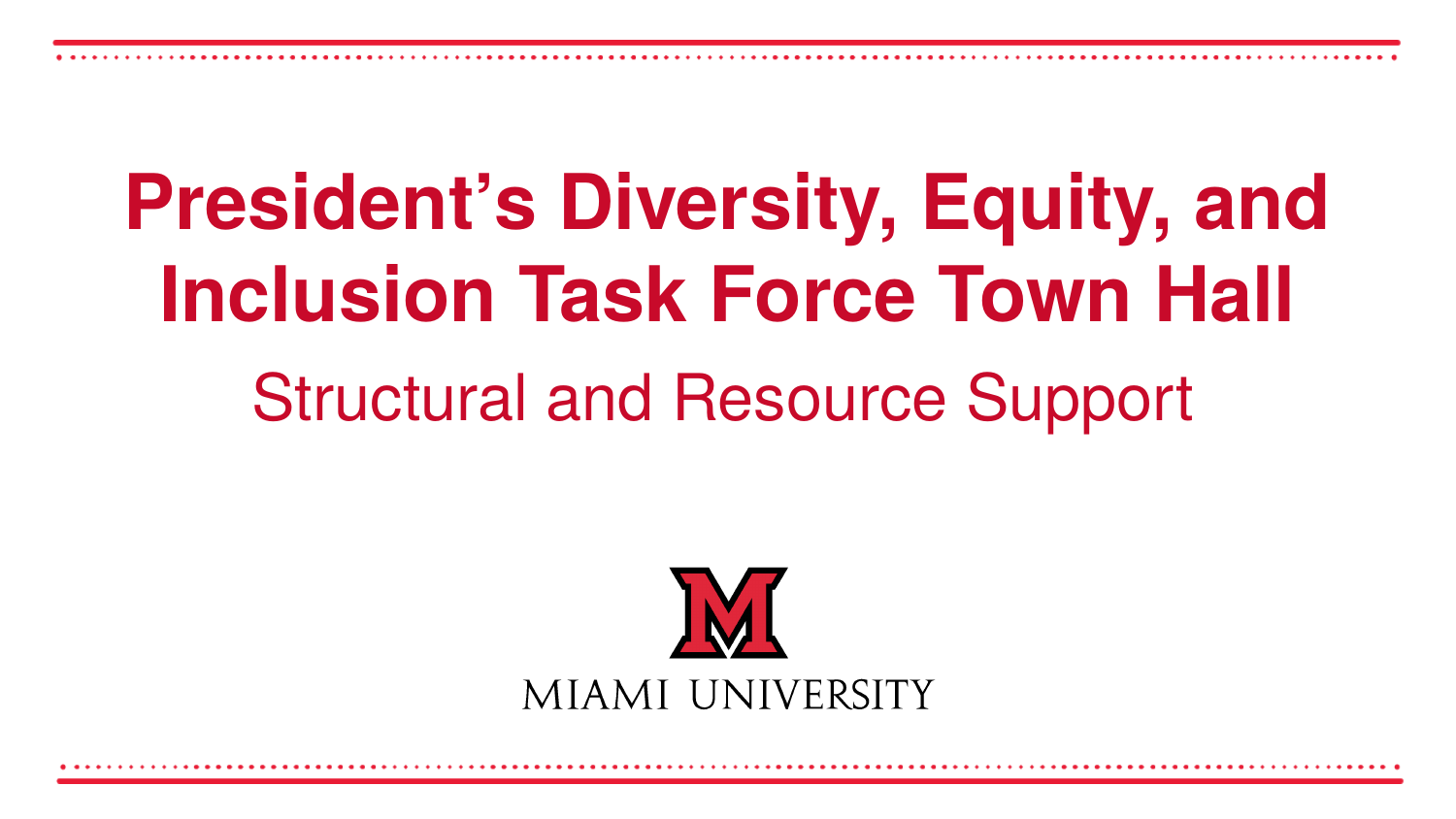

# President’s Diversity, Equity, and Inclusion Task Force Town Hall
Structural and Resource Support